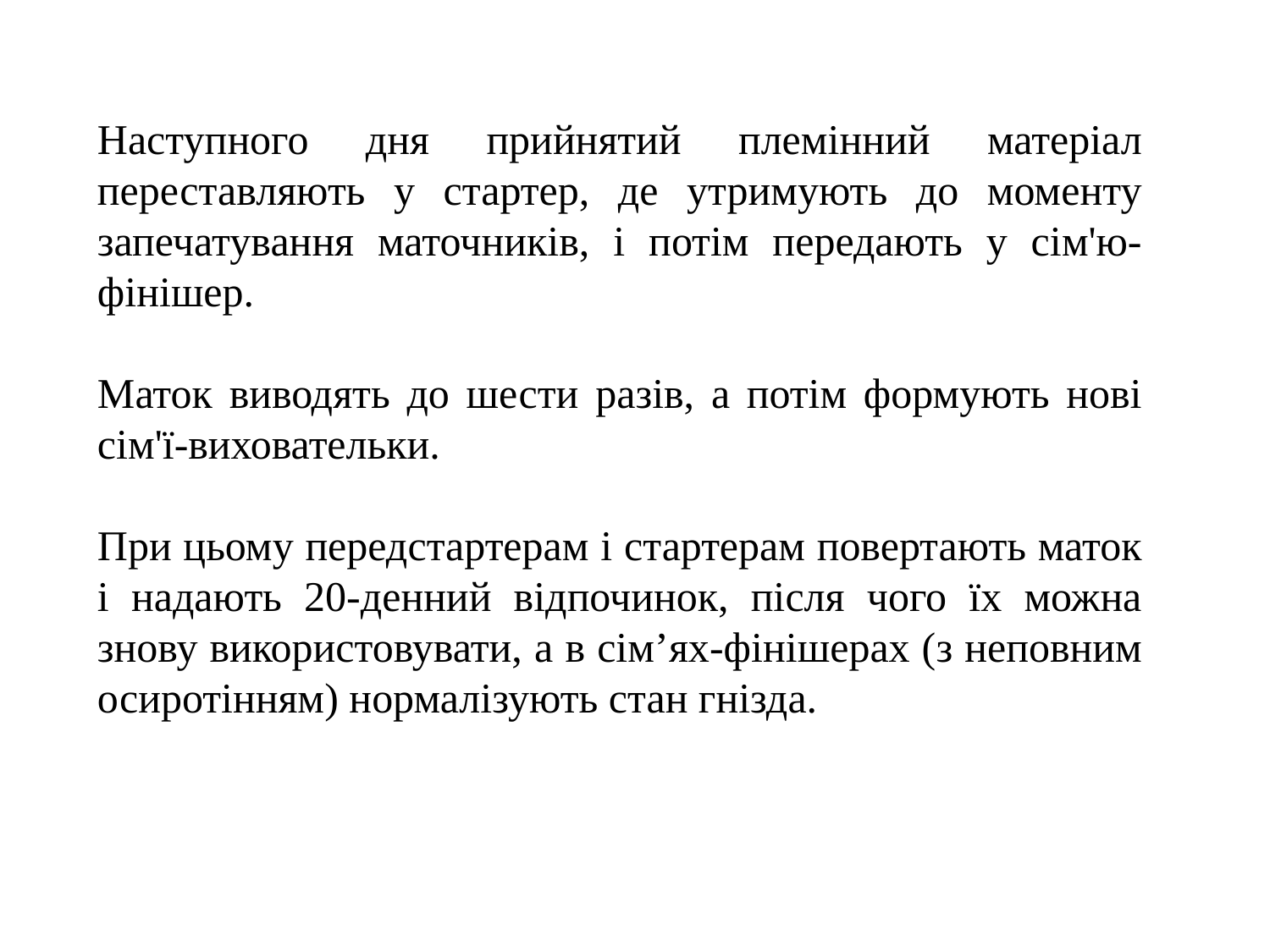

Наступного дня прийнятий племінний матеріал переставляють у стартер, де утримують до моменту запечатування маточників, і потім передають у сім'ю-фінішер.

Маток виводять до шести разів, а потім формують нові сім'ї-виховательки.

При цьому передстартерам і стартерам повертають маток і надають 20-денний відпочинок, після чого їх можна знову використовувати, а в сім’ях-фінішерах (з неповним осиротінням) нормалізують стан гнізда.